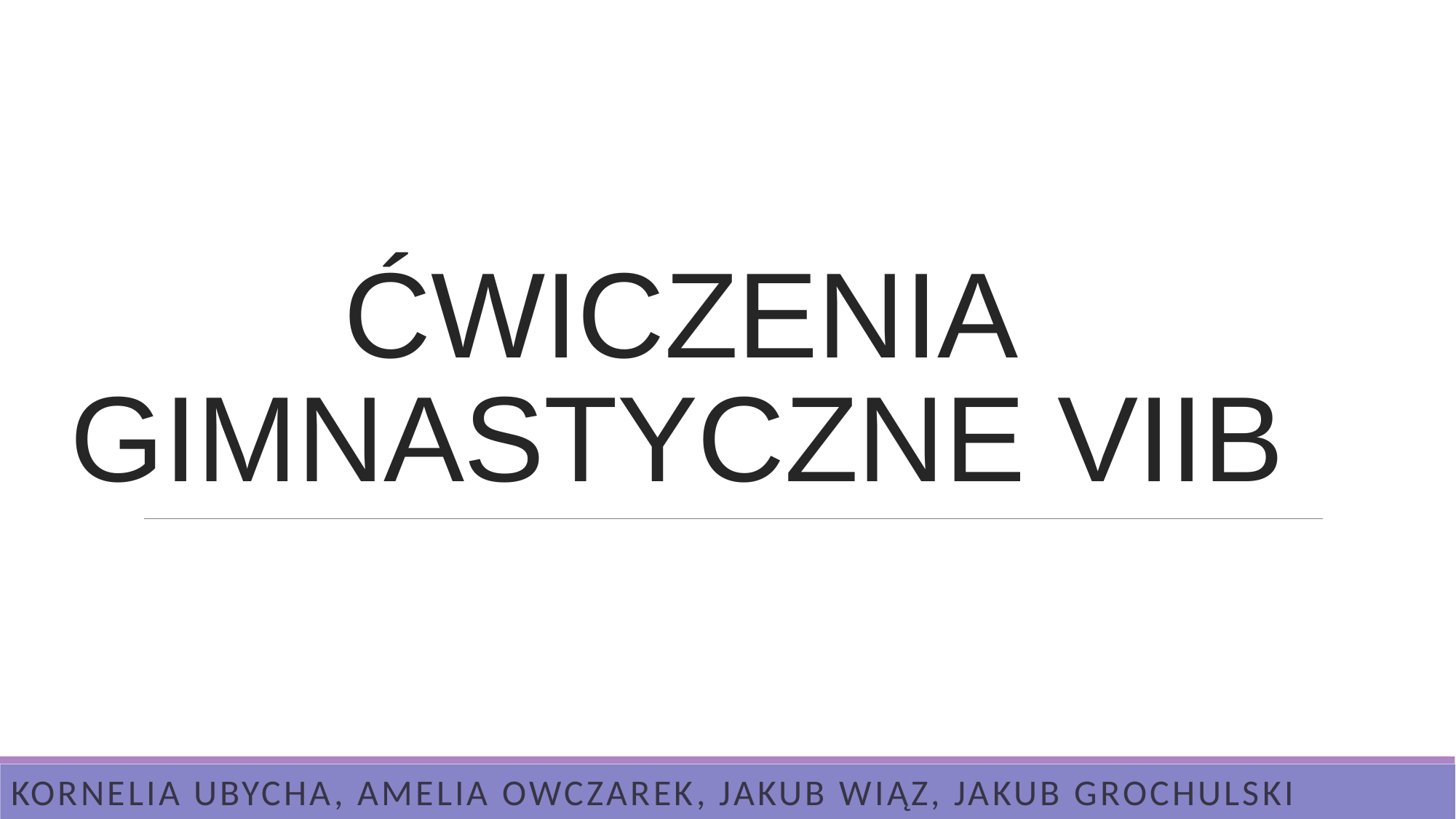

# ĆWICZENIA GIMNASTYCZNE VIIB
KORNELIA UBYCHA, AMELIA OWCZAREK, JAKUB WIĄZ, JAKUB GROCHULSKI